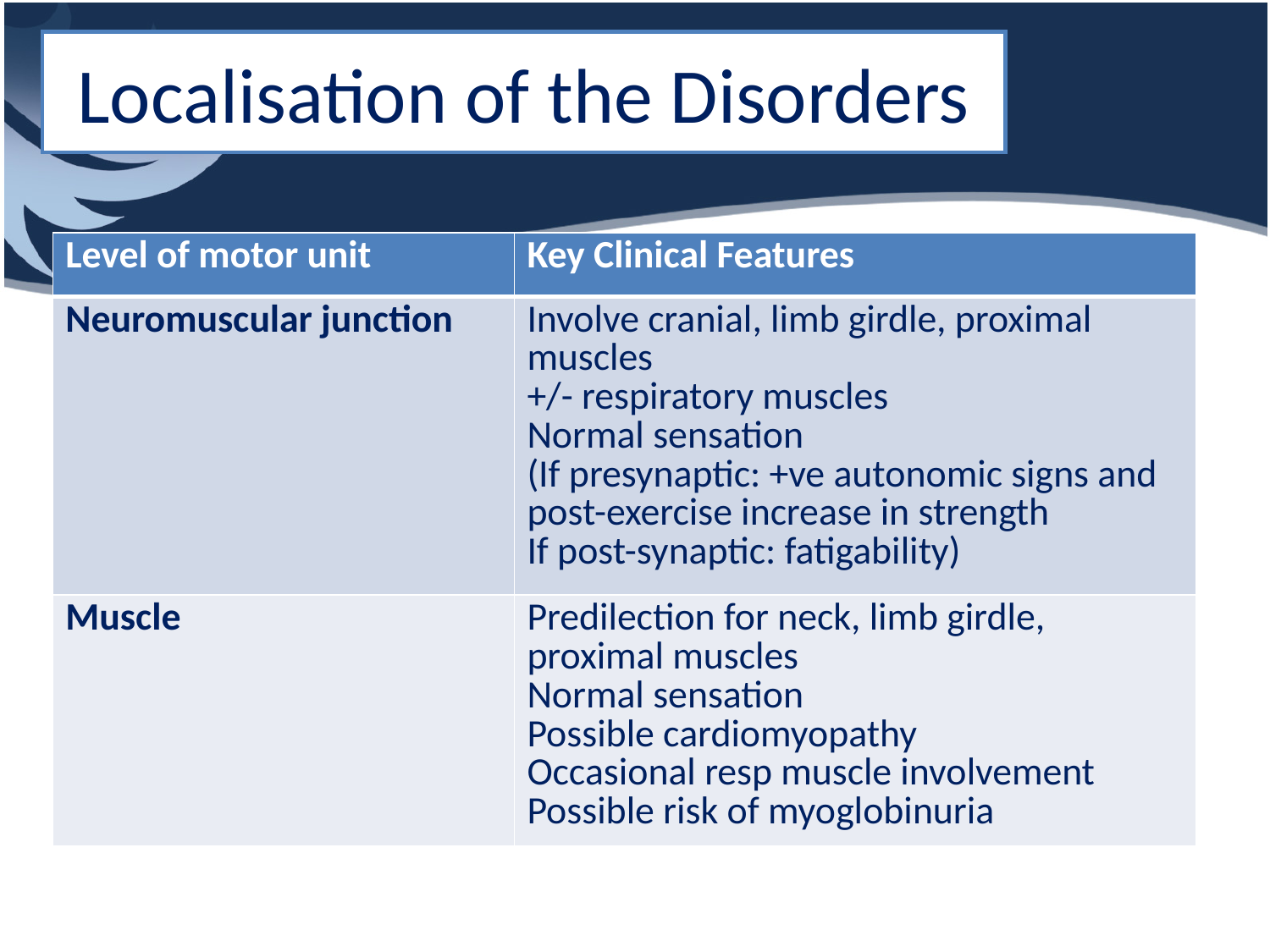

# Localisation of the Disorders
| Level of motor unit | Key Clinical Features |
| --- | --- |
| Neuromuscular junction | Involve cranial, limb girdle, proximal muscles +/- respiratory muscles Normal sensation (If presynaptic: +ve autonomic signs and post-exercise increase in strength If post-synaptic: fatigability) |
| Muscle | Predilection for neck, limb girdle, proximal muscles Normal sensation Possible cardiomyopathy Occasional resp muscle involvement Possible risk of myoglobinuria |